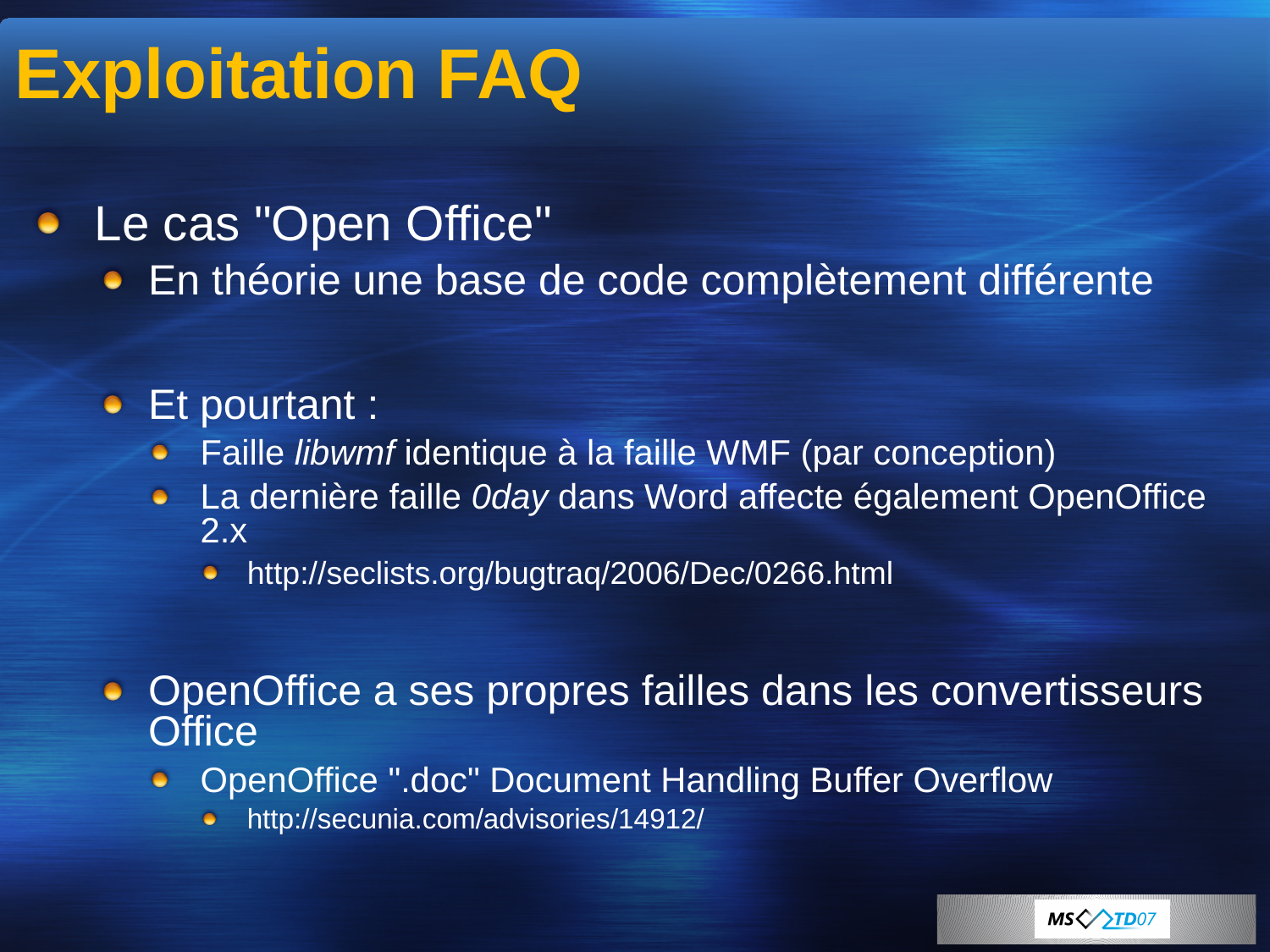

# Exploitation FAQ
Le cas "Open Office"
En théorie une base de code complètement différente

Et pourtant :
Faille libwmf identique à la faille WMF (par conception)
La dernière faille 0day dans Word affecte également OpenOffice 2.x
http://seclists.org/bugtraq/2006/Dec/0266.html

OpenOffice a ses propres failles dans les convertisseurs Office
OpenOffice ".doc" Document Handling Buffer Overflow
http://secunia.com/advisories/14912/